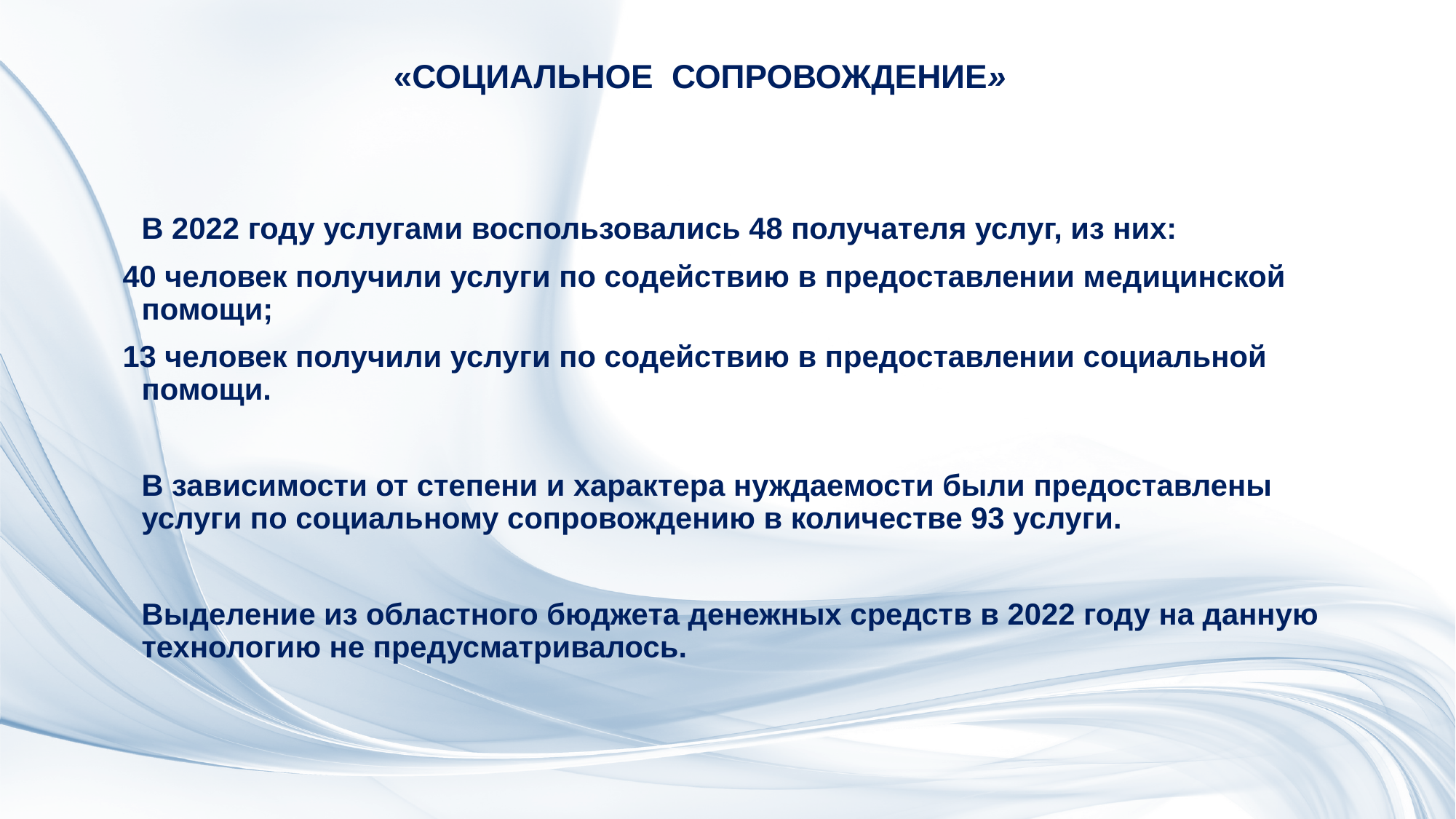

# «СОЦИАЛЬНОЕ  СОПРОВОЖДЕНИЕ»

	В 2022 году услугами воспользовались 48 получателя услуг, из них:
 40 человек получили услуги по содействию в предоставлении медицинской помощи;
 13 человек получили услуги по содействию в предоставлении социальной помощи.

 	В зависимости от степени и характера нуждаемости были предоставлены услуги по социальному сопровождению в количестве 93 услуги.

	Выделение из областного бюджета денежных средств в 2022 году на данную технологию не предусматривалось.